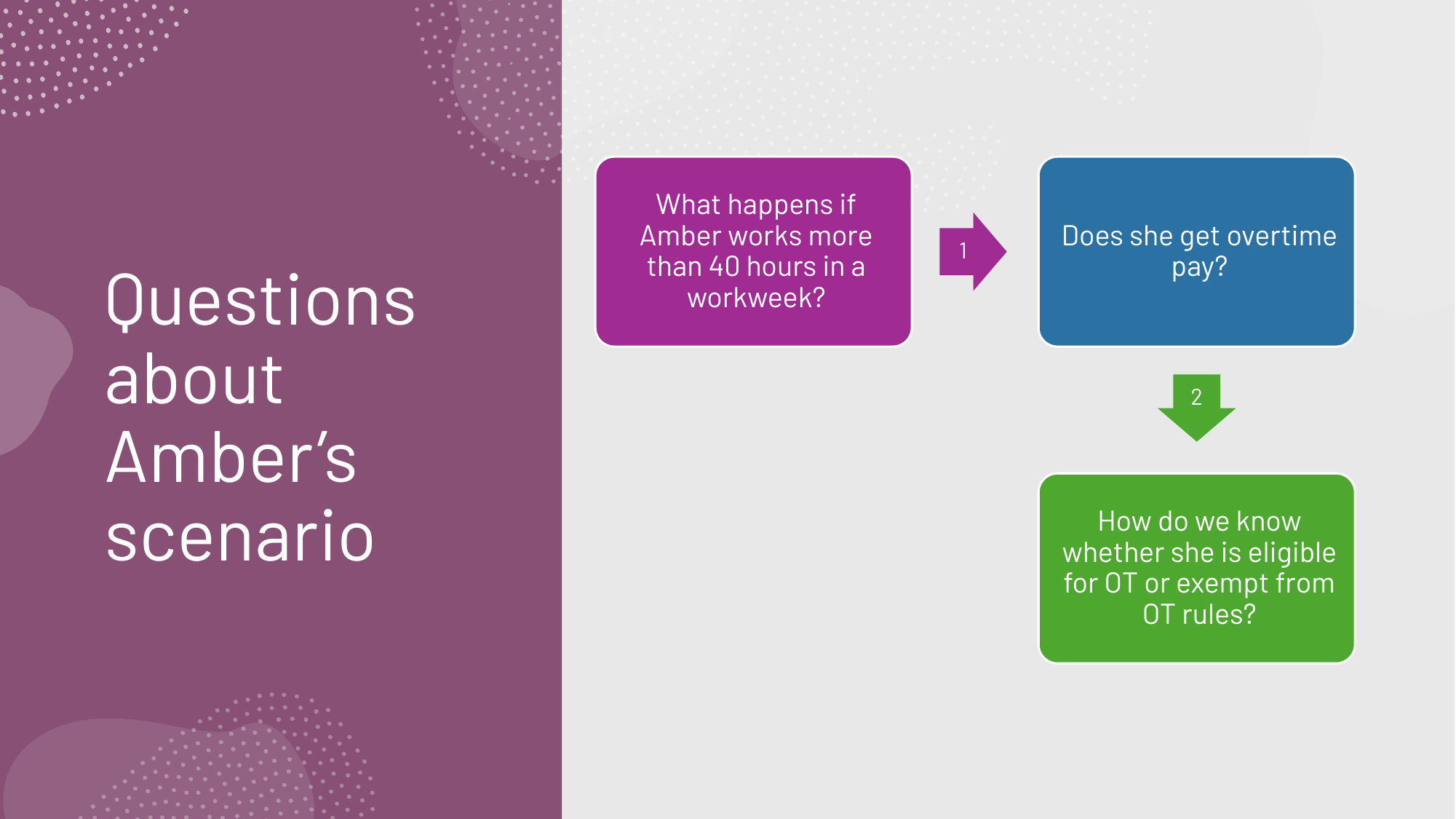

What happens if Amber works more than 40 hours in a workweek?
1
Does she get overtime pay?
2
How do we know whether she is eligible for OT or exempt from OT rules?
# Questions about Amber’s scenario